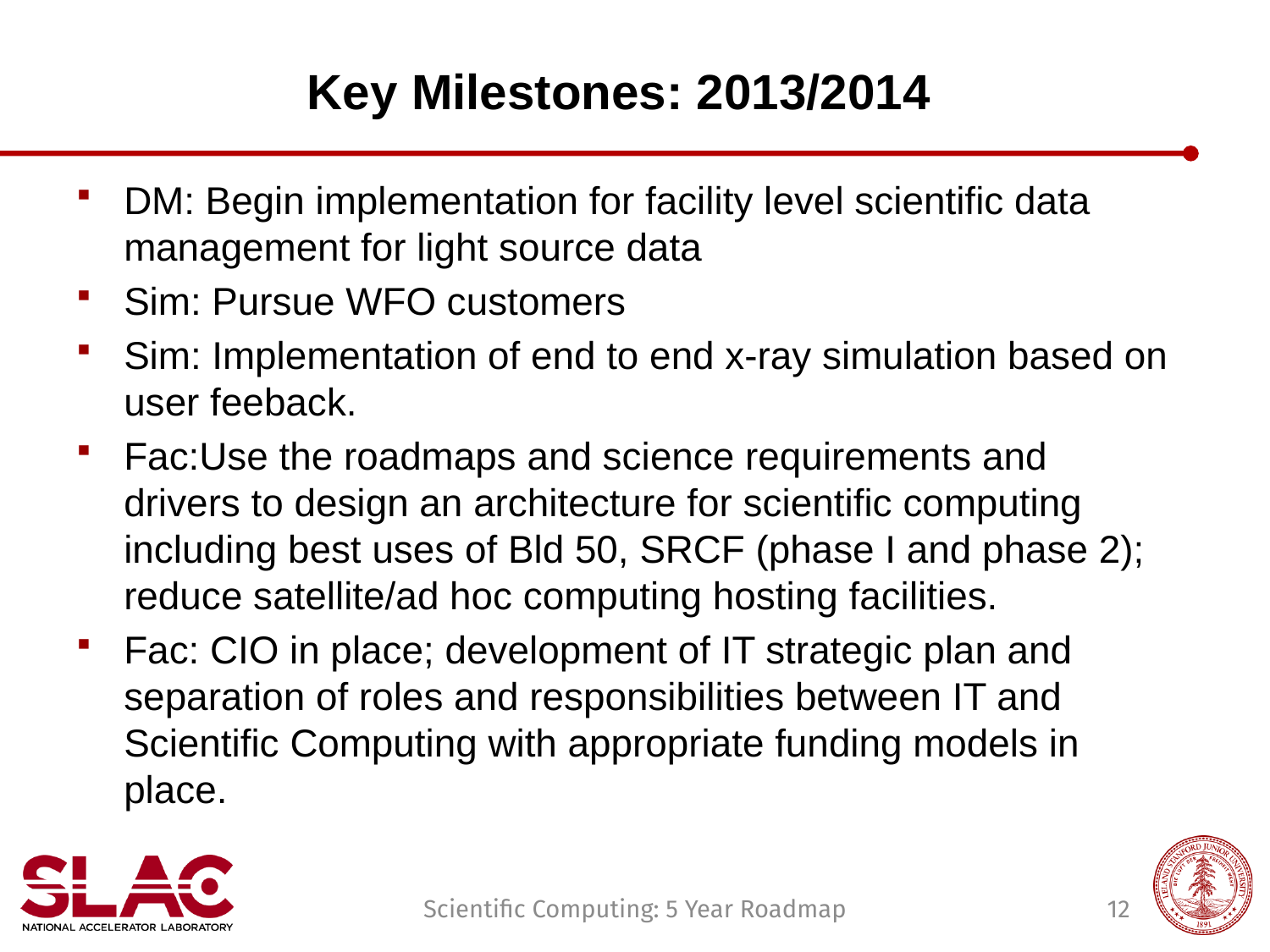

# Key Milestones: 2013/2014
DM: Begin implementation for facility level scientific data management for light source data
Sim: Pursue WFO customers
Sim: Implementation of end to end x-ray simulation based on user feeback.
Fac:Use the roadmaps and science requirements and drivers to design an architecture for scientific computing including best uses of Bld 50, SRCF (phase I and phase 2); reduce satellite/ad hoc computing hosting facilities.
Fac: CIO in place; development of IT strategic plan and separation of roles and responsibilities between IT and Scientific Computing with appropriate funding models in place.

Scientific Computing: 5 Year Roadmap
12